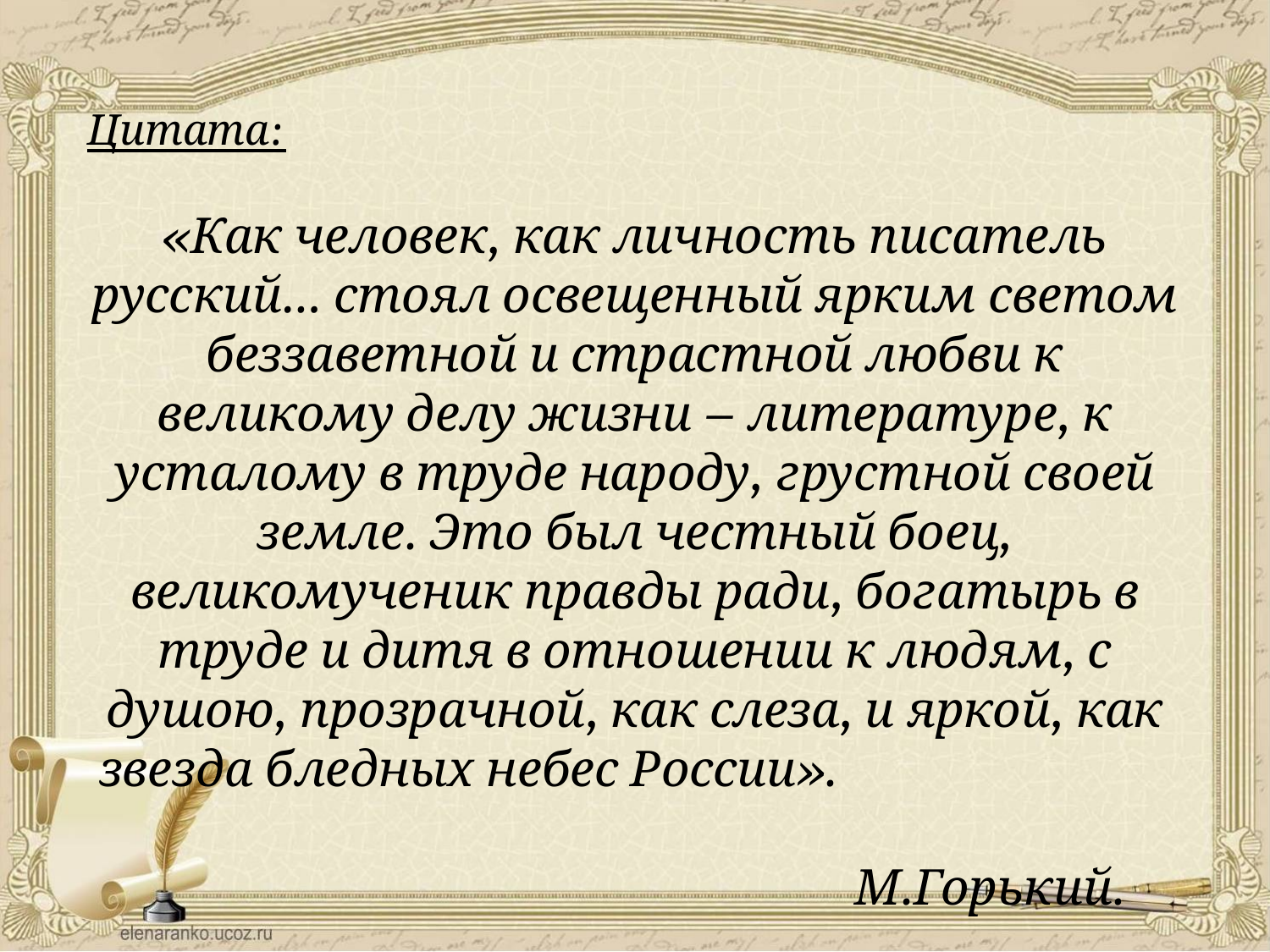

Цитата:

«Как человек, как личность писатель русский… стоял освещенный ярким светом беззаветной и страстной любви к великому делу жизни – литературе, к усталому в труде народу, грустной своей земле. Это был честный боец, великомученик правды ради, богатырь в труде и дитя в отношении к людям, с душою, прозрачной, как слеза, и яркой, как звезда бледных небес России».

                                                            М.Горький.